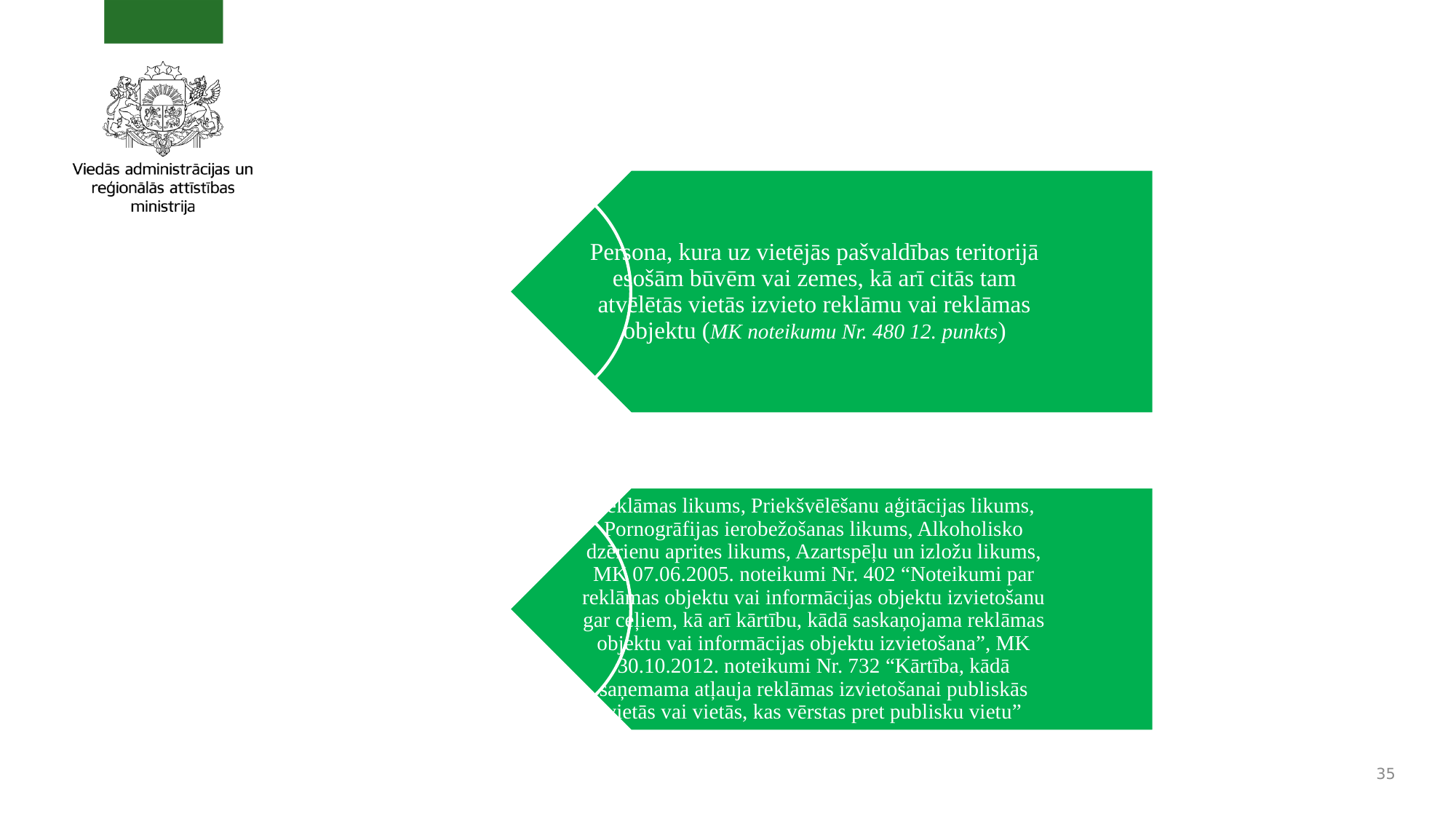

#
Persona, kura uz vietējās pašvaldības teritorijā esošām būvēm vai zemes, kā arī citās tam atvēlētās vietās izvieto reklāmu vai reklāmas objektu (MK noteikumu Nr. 480 12. punkts)
Reklāmas likums, Priekšvēlēšanu aģitācijas likums, Pornogrāfijas ierobežošanas likums, Alkoholisko dzērienu aprites likums, Azartspēļu un izložu likums, MK 07.06.2005. noteikumi Nr. 402 “Noteikumi par reklāmas objektu vai informācijas objektu izvietošanu gar ceļiem, kā arī kārtību, kādā saskaņojama reklāmas objektu vai informācijas objektu izvietošana”, MK 30.10.2012. noteikumi Nr. 732 “Kārtība, kādā saņemama atļauja reklāmas izvietošanai publiskās vietās vai vietās, kas vērstas pret publisku vietu”

35